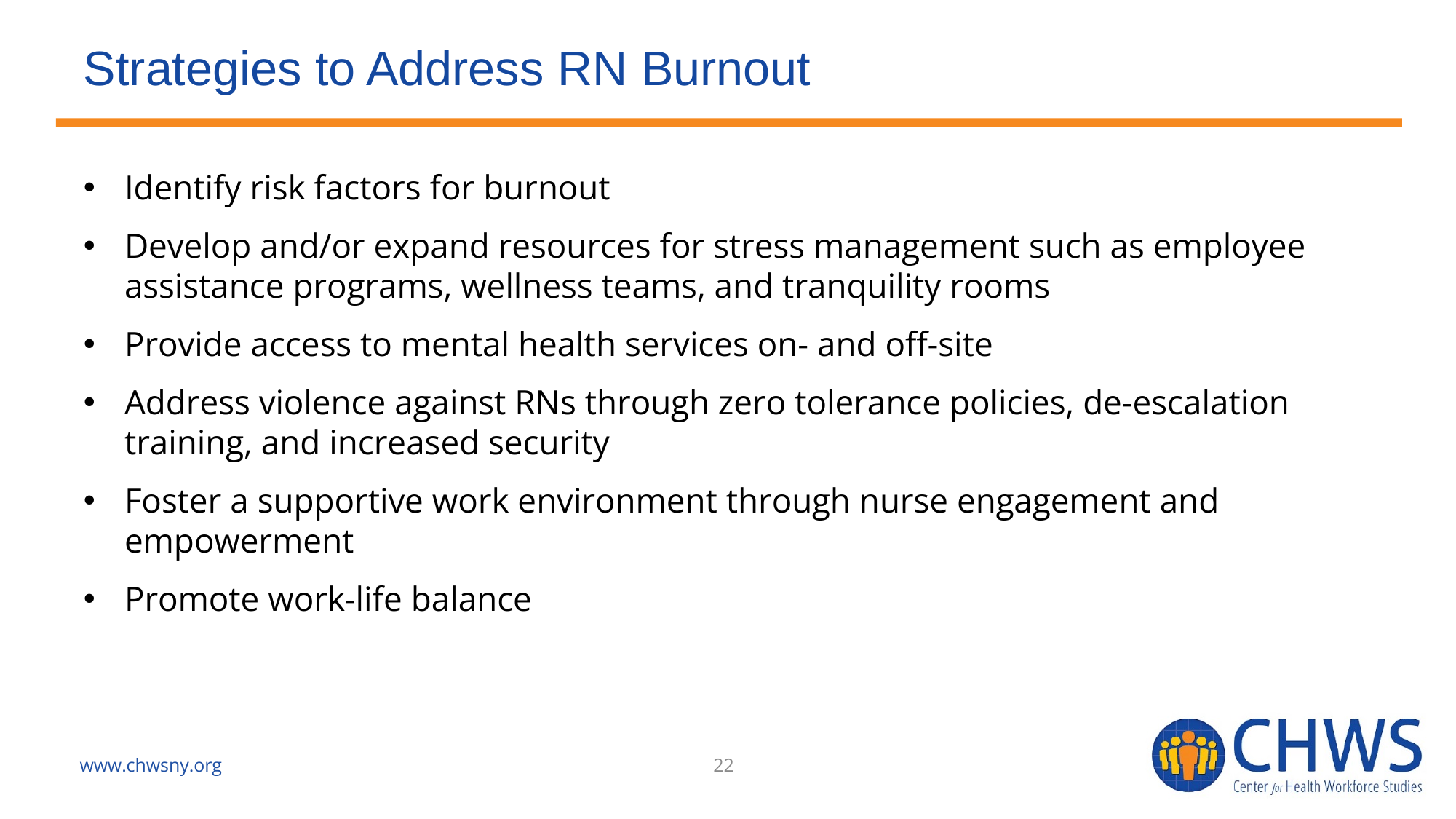

# Strategies to Address RN Burnout
Identify risk factors for burnout
Develop and/or expand resources for stress management such as employee assistance programs, wellness teams, and tranquility rooms
Provide access to mental health services on- and off-site
Address violence against RNs through zero tolerance policies, de-escalation training, and increased security
Foster a supportive work environment through nurse engagement and empowerment
Promote work-life balance

www.chwsny.org
22